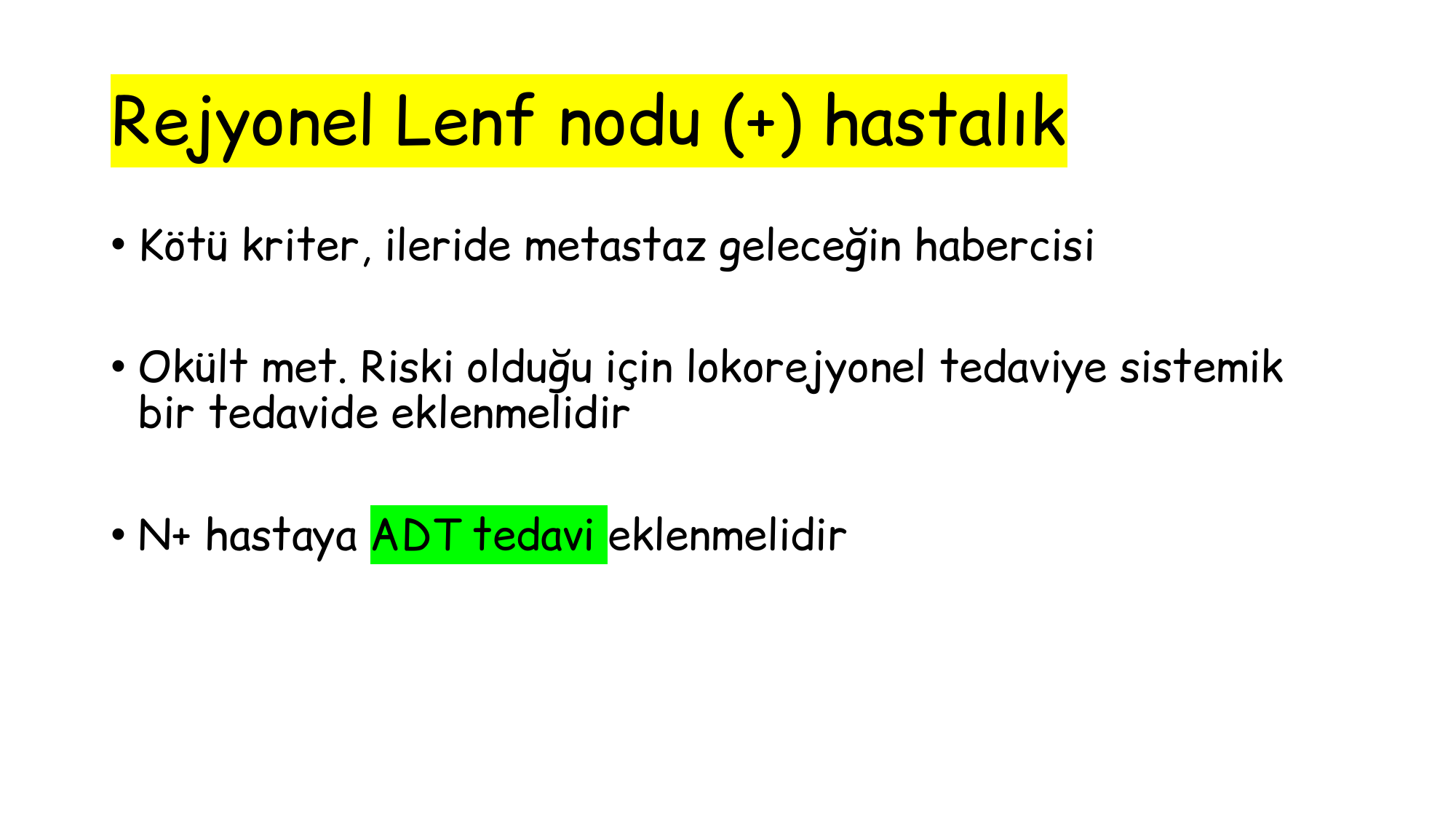

# Rejyonel Lenf nodu (+) hastalık
Kötü kriter, ileride metastaz geleceğin habercisi

Okült met. Riski olduğu için lokorejyonel tedaviye sistemik bir tedavide eklenmelidir

N+ hastaya ADT tedavi eklenmelidir